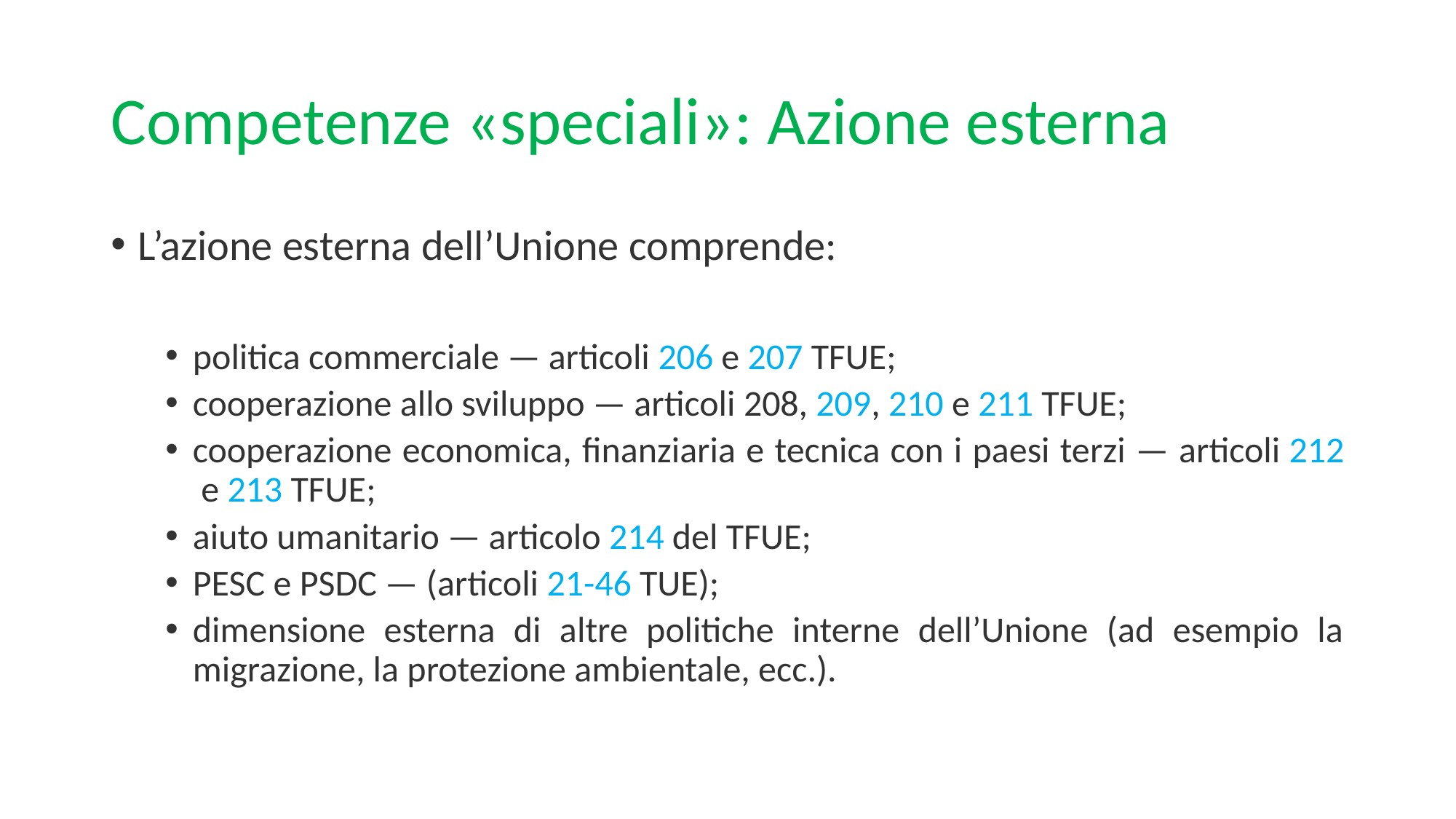

# Competenze «speciali»: Azione esterna
L’azione esterna dell’Unione comprende:

politica commerciale — articoli 206 e 207 TFUE;
cooperazione allo sviluppo — articoli 208, 209, 210 e 211 TFUE;
cooperazione economica, finanziaria e tecnica con i paesi terzi — articoli 212 e 213 TFUE;
aiuto umanitario — articolo 214 del TFUE;
PESC e PSDC — (articoli 21-46 TUE);
dimensione esterna di altre politiche interne dell’Unione (ad esempio la migrazione, la protezione ambientale, ecc.).